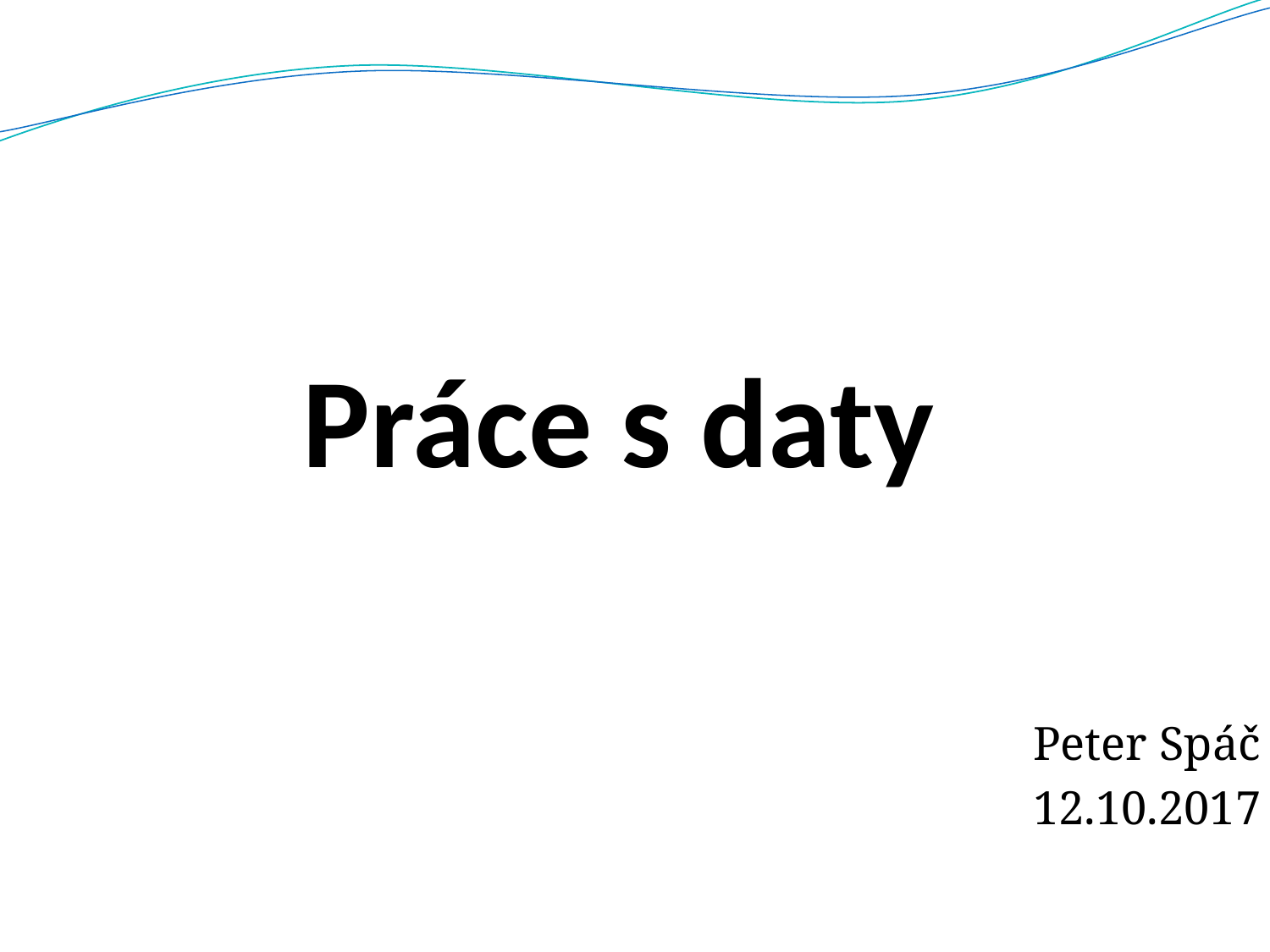

# Práce s daty
Peter Spáč
12.10.2017